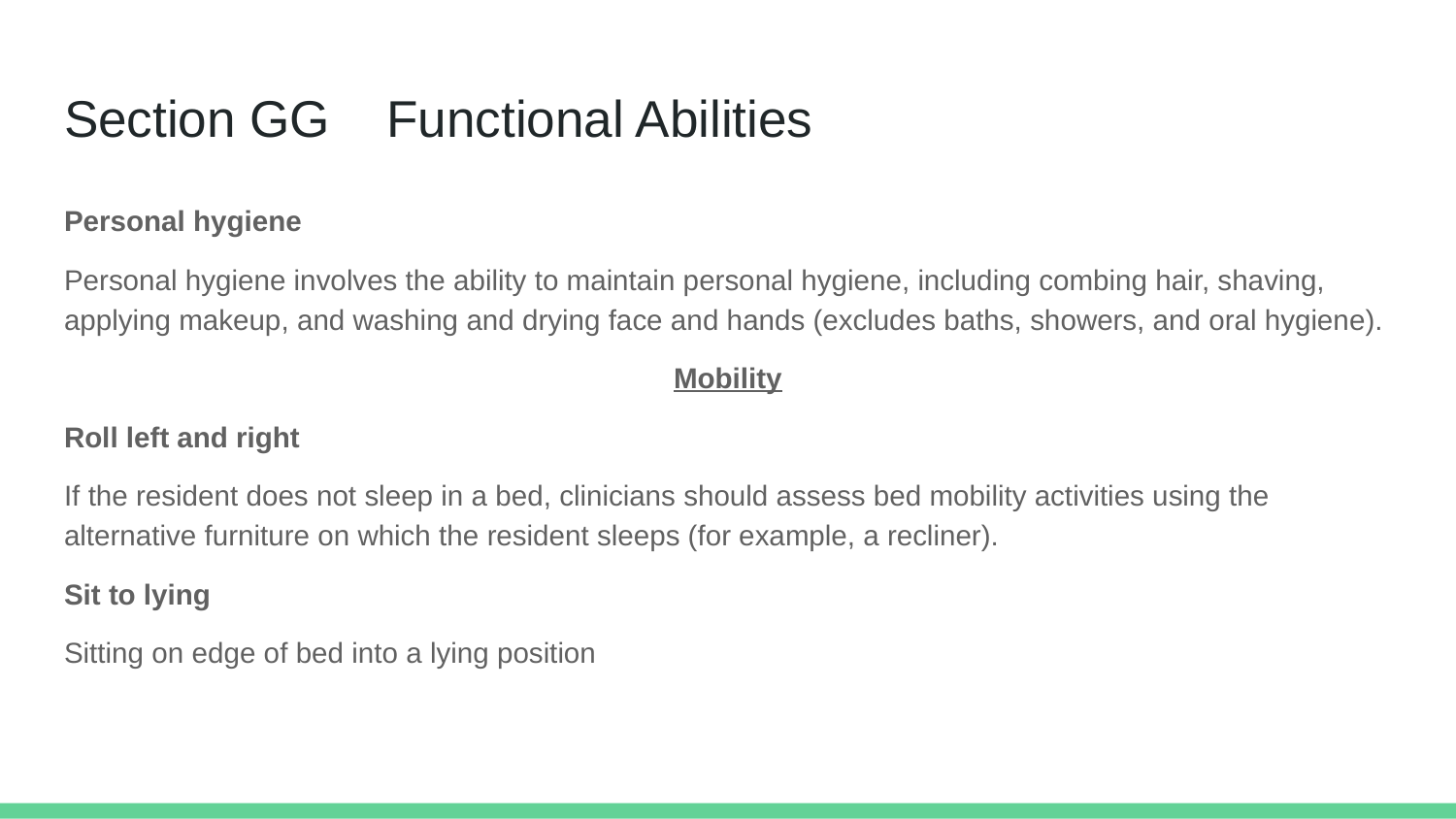

# Section GG    Functional Abilities

Personal hygiene
Personal hygiene involves the ability to maintain personal hygiene, including combing hair, shaving, applying makeup, and washing and drying face and hands (excludes baths, showers, and oral hygiene).
Mobility
Roll left and right
If the resident does not sleep in a bed, clinicians should assess bed mobility activities using the alternative furniture on which the resident sleeps (for example, a recliner).
Sit to lying
Sitting on edge of bed into a lying position